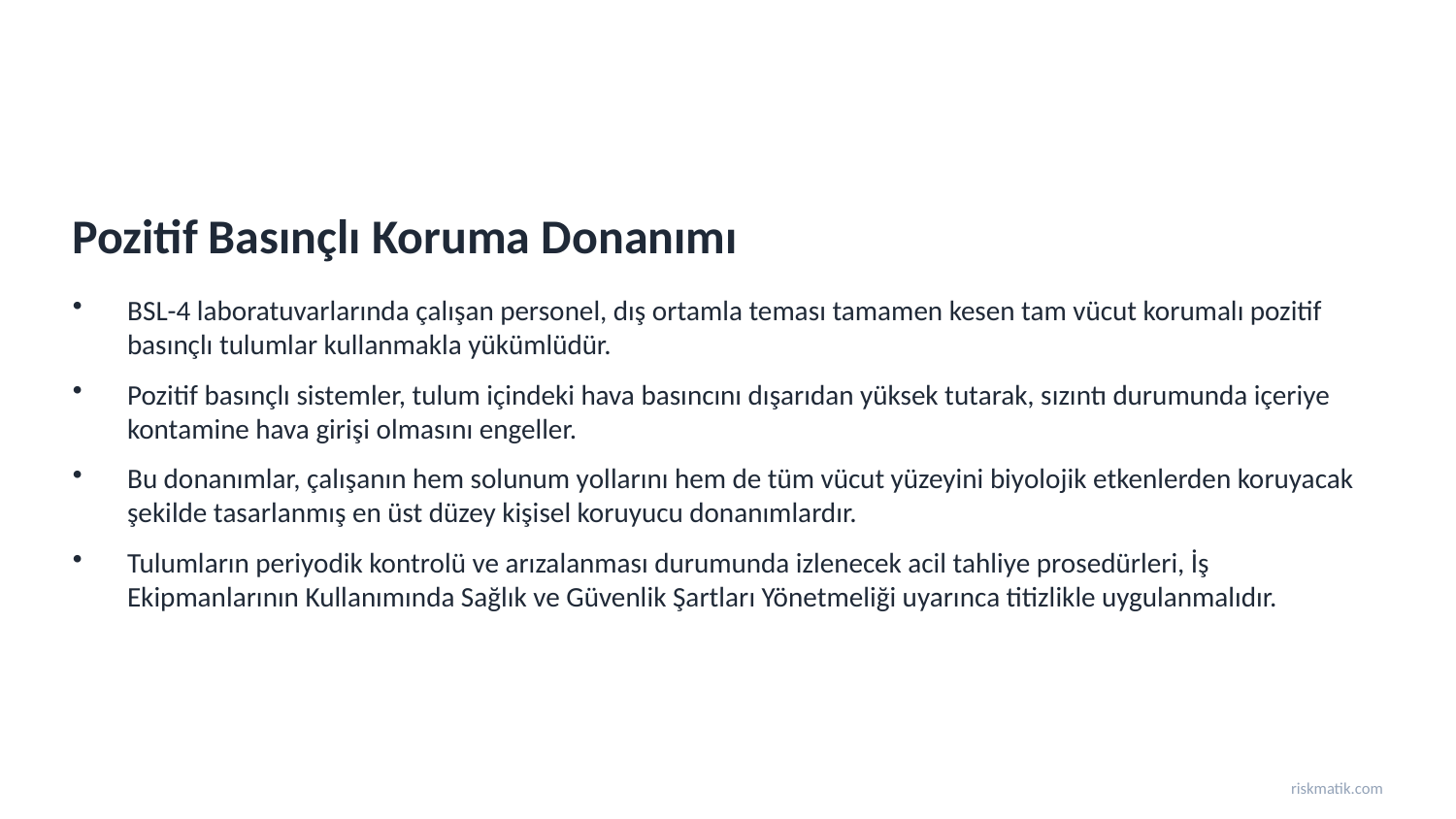

Pozitif Basınçlı Koruma Donanımı
BSL-4 laboratuvarlarında çalışan personel, dış ortamla teması tamamen kesen tam vücut korumalı pozitif basınçlı tulumlar kullanmakla yükümlüdür.
Pozitif basınçlı sistemler, tulum içindeki hava basıncını dışarıdan yüksek tutarak, sızıntı durumunda içeriye kontamine hava girişi olmasını engeller.
Bu donanımlar, çalışanın hem solunum yollarını hem de tüm vücut yüzeyini biyolojik etkenlerden koruyacak şekilde tasarlanmış en üst düzey kişisel koruyucu donanımlardır.
Tulumların periyodik kontrolü ve arızalanması durumunda izlenecek acil tahliye prosedürleri, İş Ekipmanlarının Kullanımında Sağlık ve Güvenlik Şartları Yönetmeliği uyarınca titizlikle uygulanmalıdır.
riskmatik.com